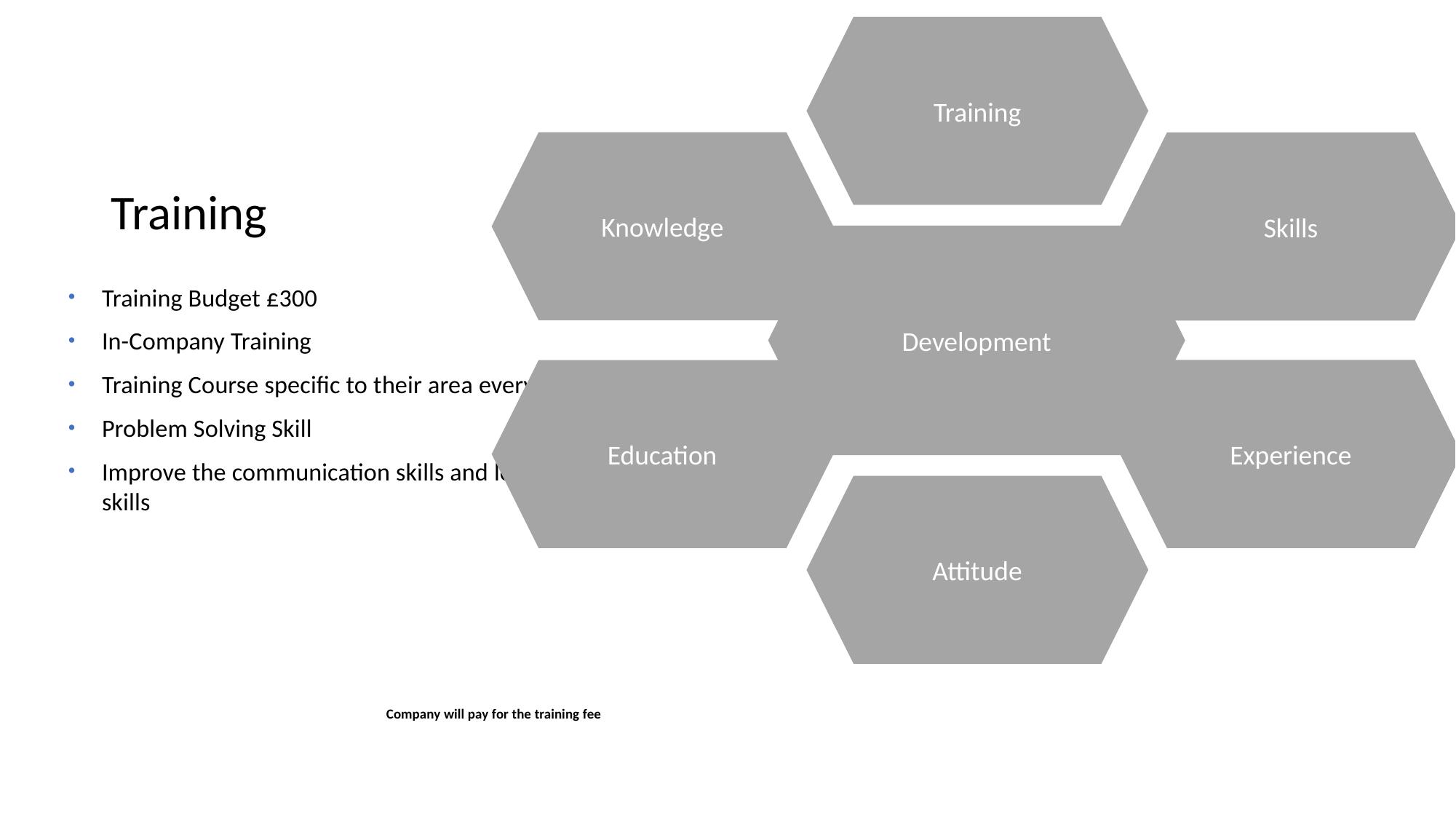

Development
Training
Skills
Experience
Attitude
Education
Knowledge
# Training
Training Budget £300
In-Company Training
Training Course specific to their area every year
Problem Solving Skill
Improve the communication skills and leadership skills

Company will pay for the training fee